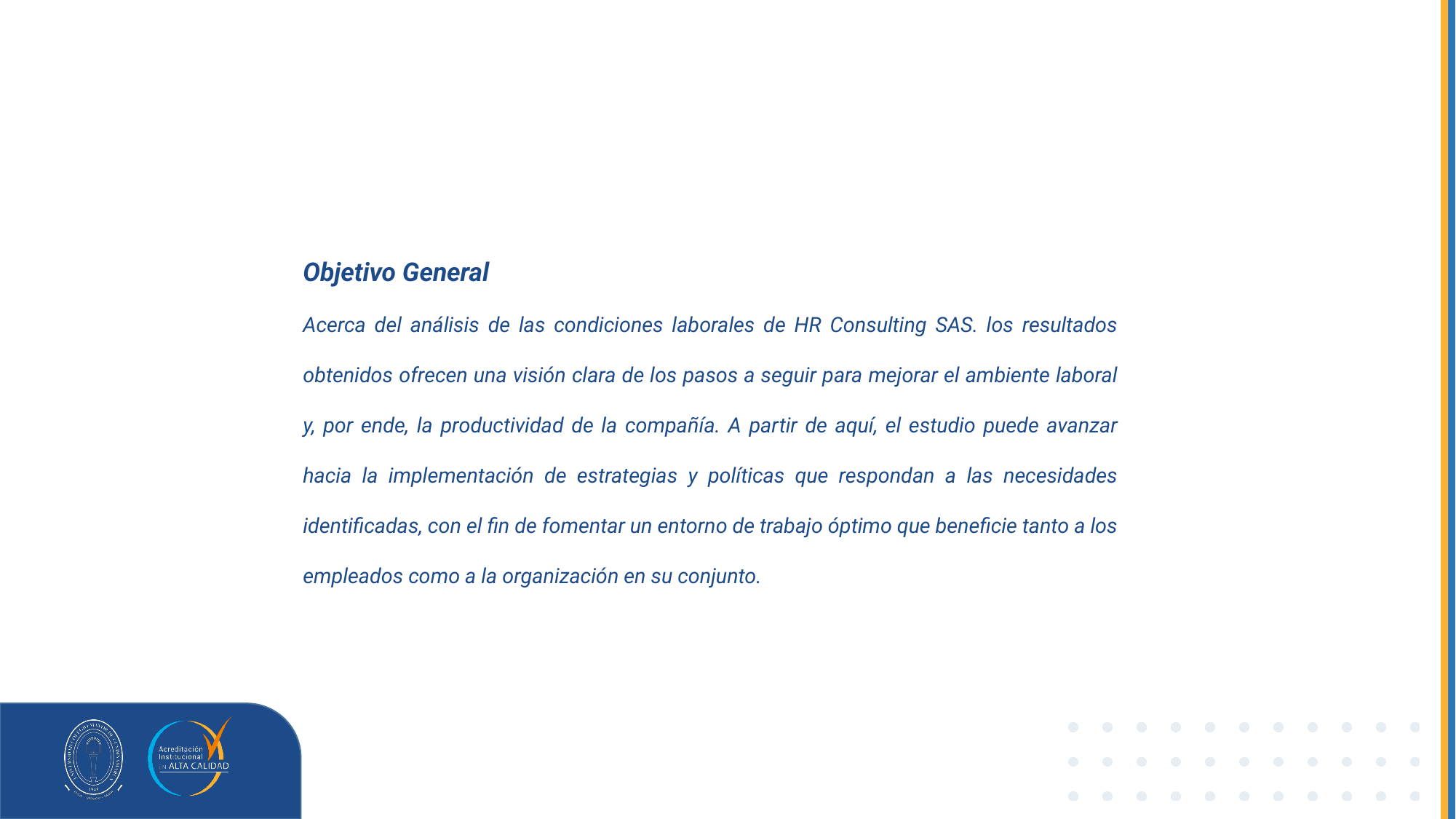

# Objetivo General
Acerca del análisis de las condiciones laborales de HR Consulting SAS. los resultados obtenidos ofrecen una visión clara de los pasos a seguir para mejorar el ambiente laboral y, por ende, la productividad de la compañía. A partir de aquí, el estudio puede avanzar hacia la implementación de estrategias y políticas que respondan a las necesidades identificadas, con el fin de fomentar un entorno de trabajo óptimo que beneficie tanto a los empleados como a la organización en su conjunto.